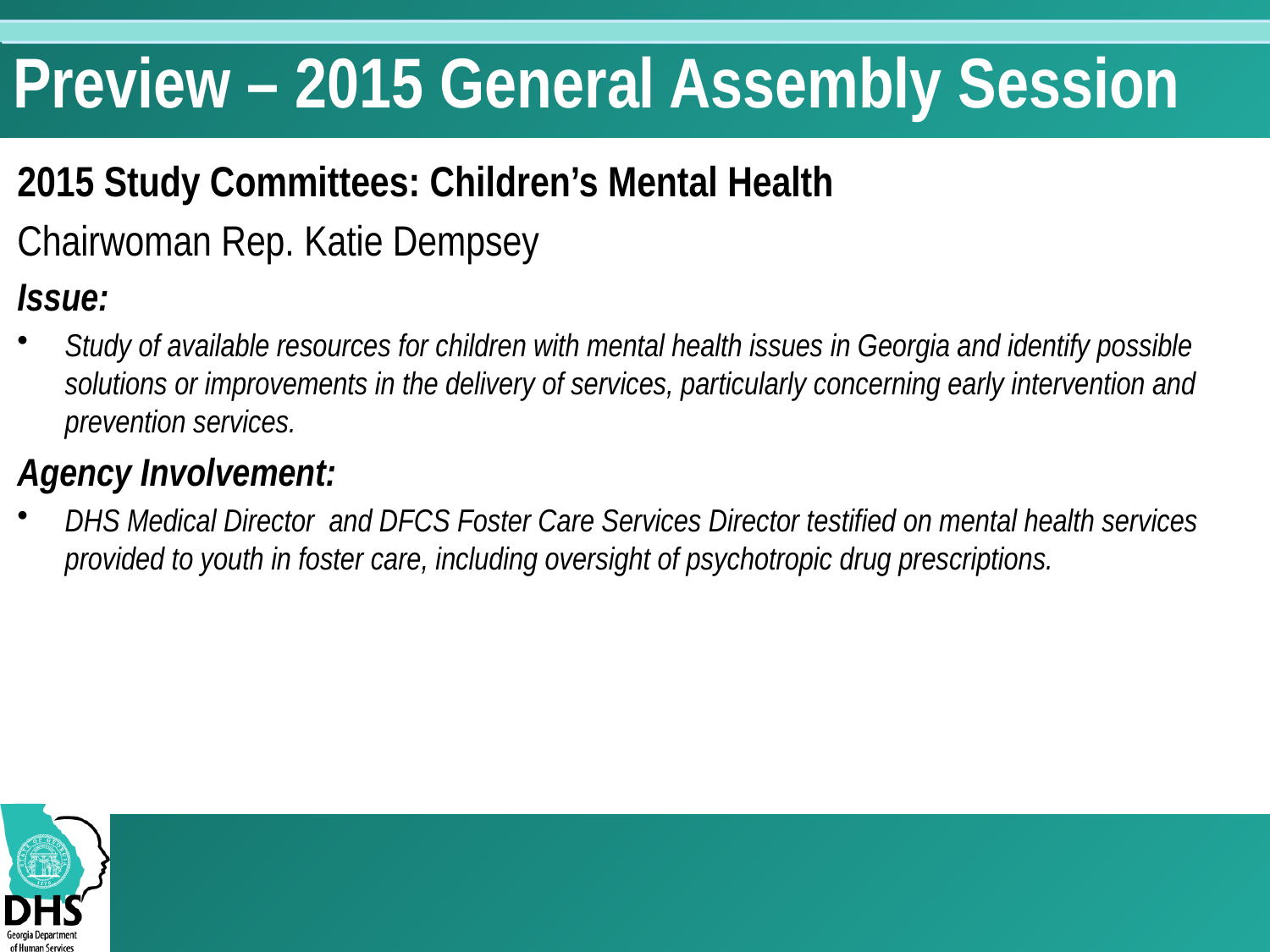

# Preview – 2015 General Assembly Session
2015 Study Committees: Children’s Mental Health
Chairwoman Rep. Katie Dempsey
Issue:
Study of available resources for children with mental health issues in Georgia and identify possible solutions or improvements in the delivery of services, particularly concerning early intervention and prevention services.
Agency Involvement:
DHS Medical Director  and DFCS Foster Care Services Director testified on mental health services provided to youth in foster care, including oversight of psychotropic drug prescriptions.